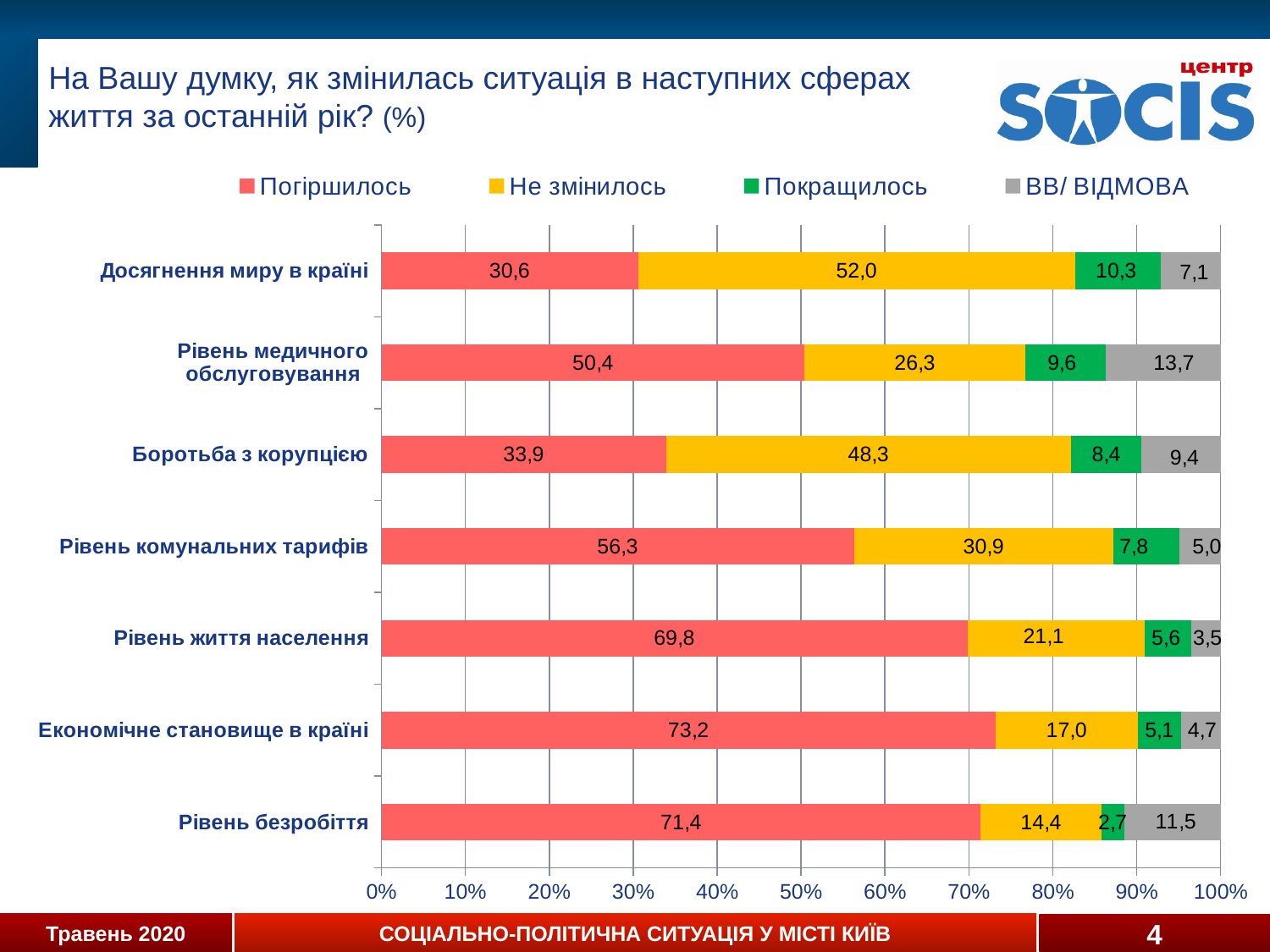

# На Вашу думку, як змінилась ситуація в наступних сферах життя за останній рік? (%)

### Chart

| Category | Погіршилось | Не змінилось | Покращилось | ВВ/ ВІДМОВА |
|---|---|---|---|---|
| Рівень безробіття | 0.7140000000000001 | 0.14375 | 0.02725 | 0.115 |
| Економічне становище в країні | 0.7315 | 0.17 | 0.05125 | 0.04724999999999999 |
| Рівень життя населення | 0.69825 | 0.21100000000000002 | 0.05575 | 0.035 |
| Рівень комунальних тарифів | 0.563 | 0.30925 | 0.07825 | 0.0495 |
| Боротьба з корупцією | 0.33925 | 0.4825 | 0.084 | 0.09425 |
| Рівень медичного обслуговування | 0.5041260315078769 | 0.2630657664416104 | 0.09627406851712929 | 0.13653413353338334 |
| Досягнення миру в країні | 0.3059235191202199 | 0.5203699075231192 | 0.10272431892026994 | 0.0709822544363909 |
4